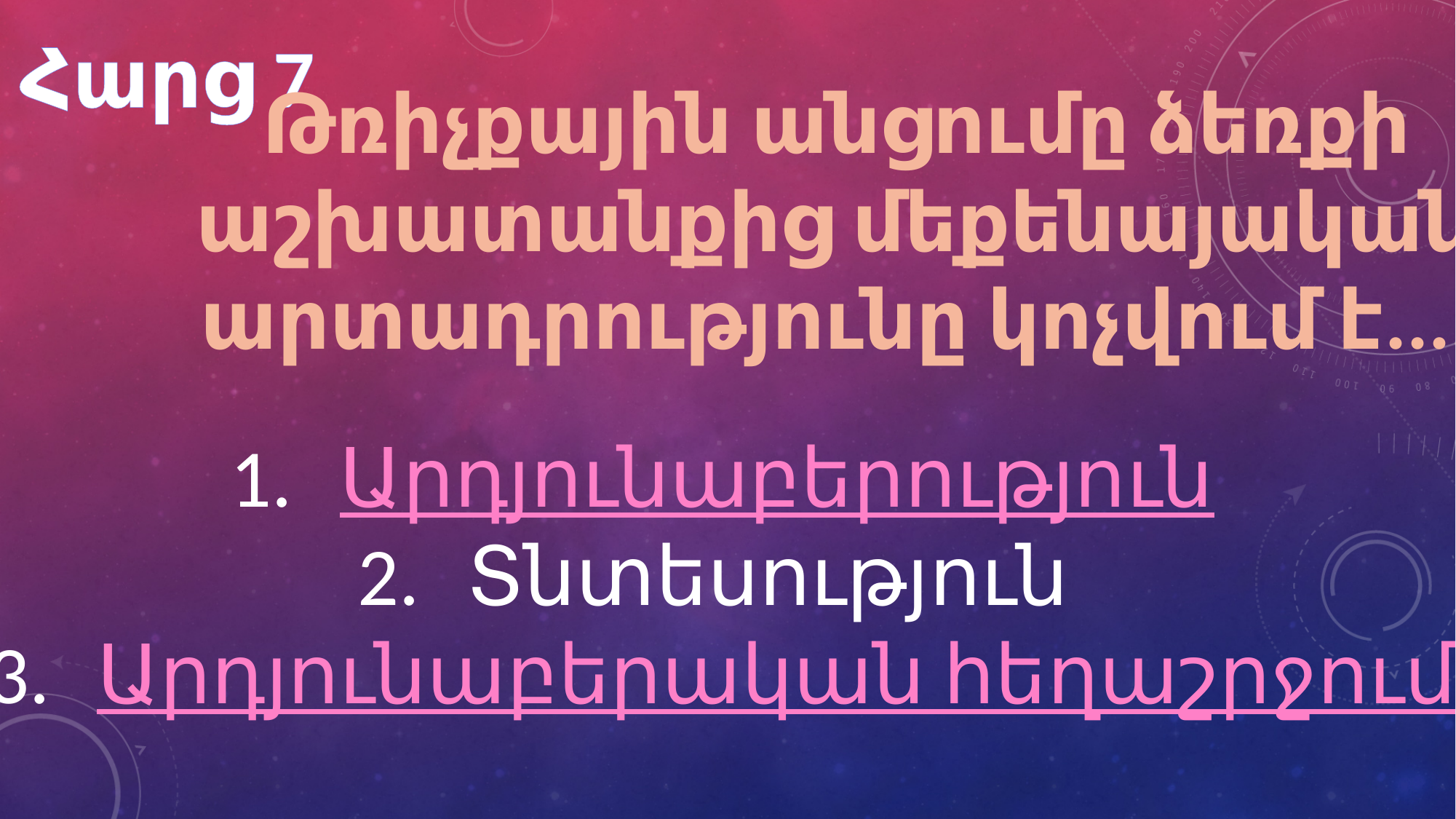

Հարց 7
Թռիչքային անցումը ձեռքի աշխատանքից մեքենայական արտադրությունը կոչվում է....
Արդյունաբերություն
Տնտեսություն
Արդյունաբերական հեղաշրջում